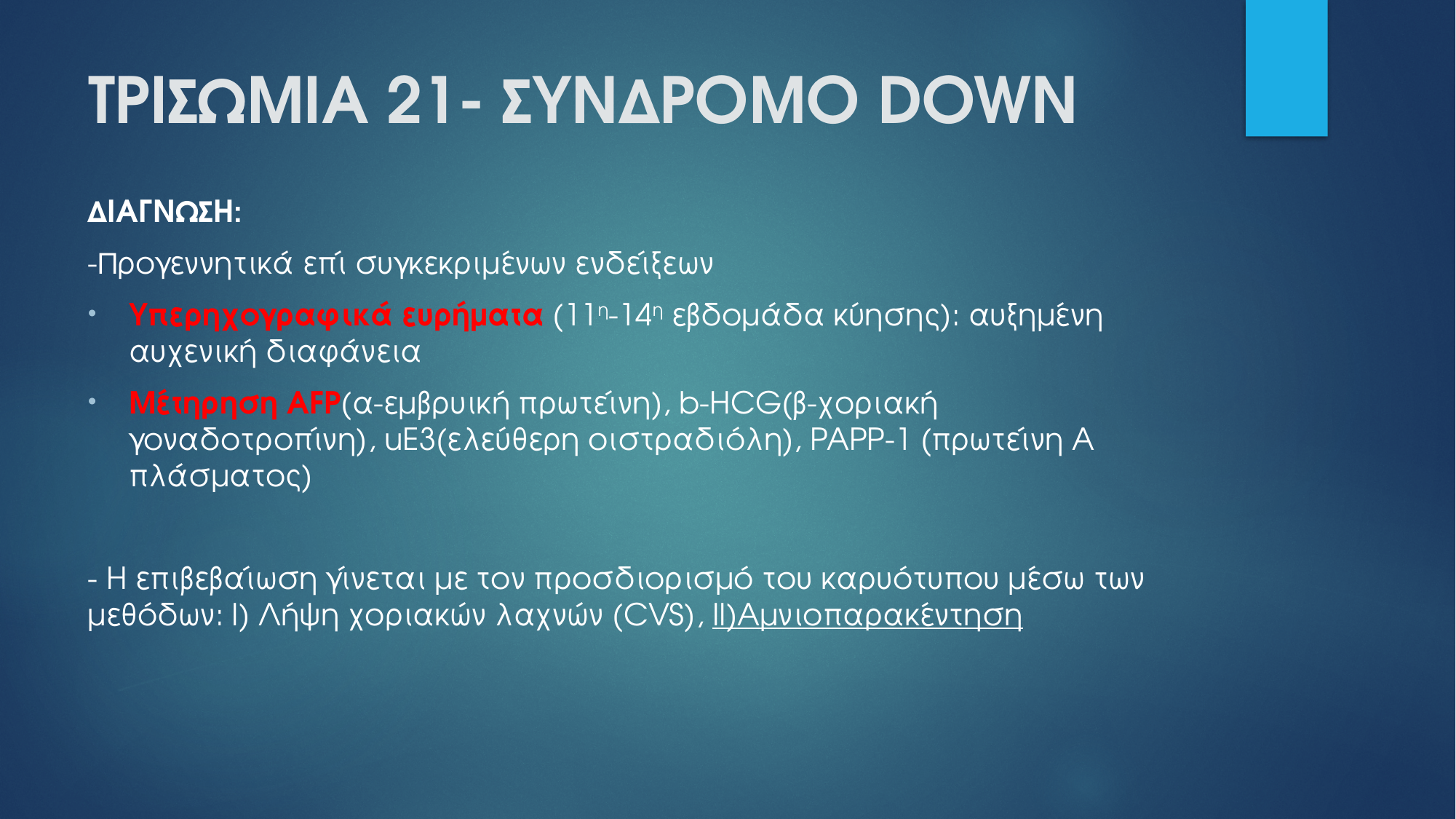

# ΤΡΙΣΩΜΙΑ 21- ΣΥΝΔΡΟΜΟ DOWN
ΔΙΑΓΝΩΣΗ:
-Προγεννητικά επί συγκεκριμένων ενδείξεων
Υπερηχογραφικά ευρήματα (11η-14η εβδομάδα κύησης): αυξημένη αυχενική διαφάνεια
Μέτηρηση AFP(α-εμβρυική πρωτείνη), b-HCG(β-χοριακή γοναδοτροπίνη), uE3(ελεύθερη οιστραδιόλη), PAPP-1 (πρωτείνη Α πλάσματος)

- Η επιβεβαίωση γίνεται με τον προσδιορισμό του καρυότυπου μέσω των μεθόδων: I) Λήψη χοριακών λαχνών (CVS), ΙΙ)Αμνιοπαρακέντηση